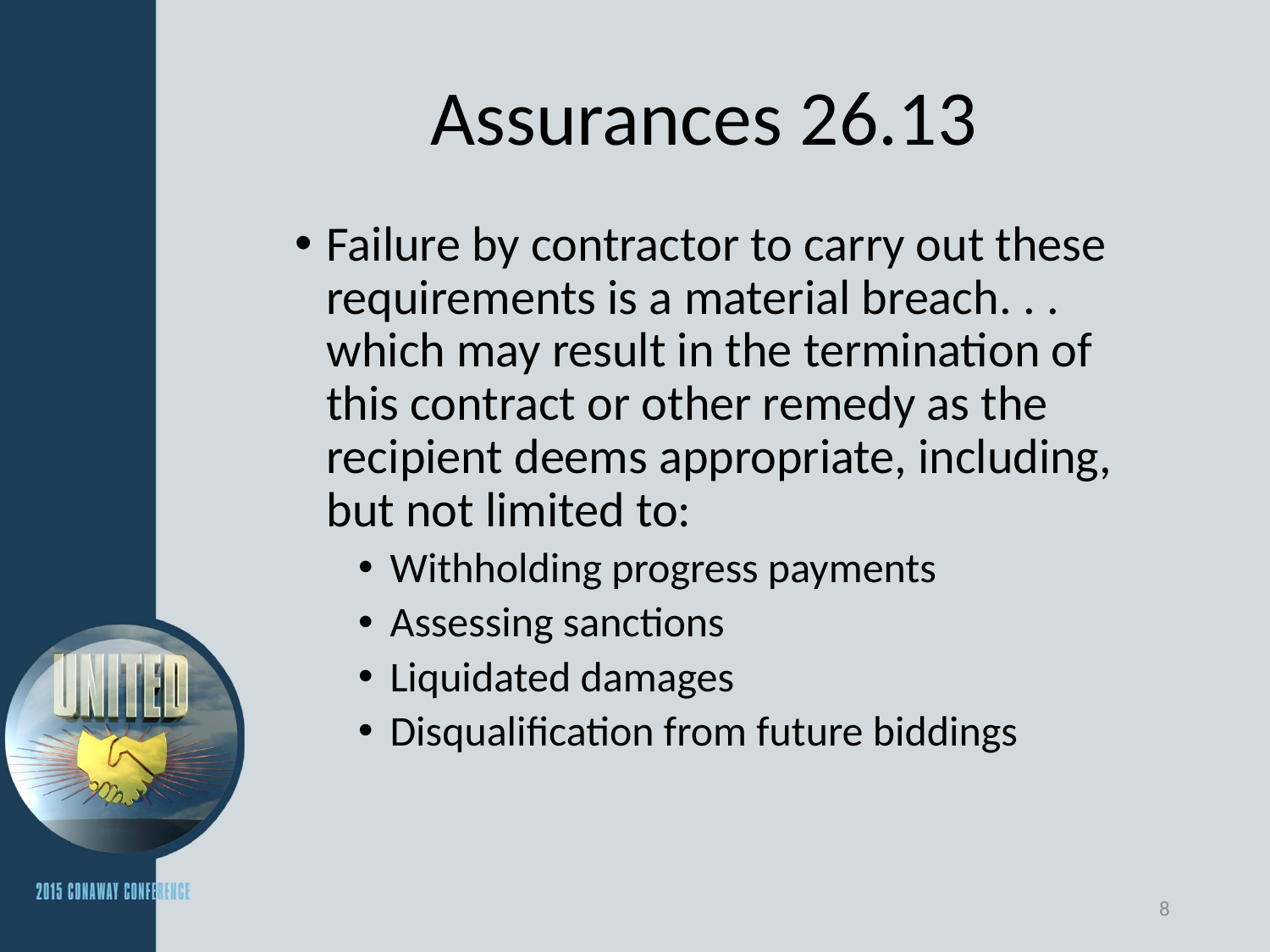

# Assurances 26.13
Failure by contractor to carry out these requirements is a material breach. . . which may result in the termination of this contract or other remedy as the recipient deems appropriate, including, but not limited to:
Withholding progress payments
Assessing sanctions
Liquidated damages
Disqualification from future biddings
8